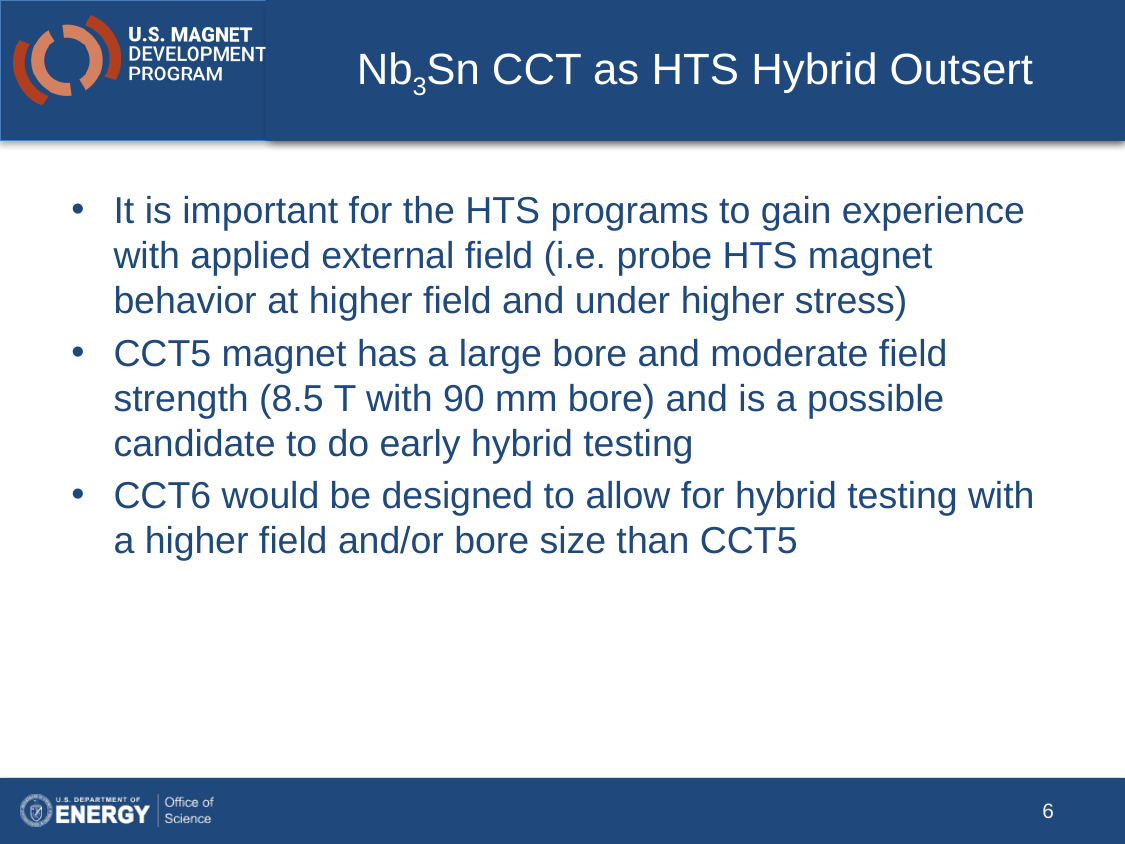

# Nb3Sn CCT as HTS Hybrid Outsert
It is important for the HTS programs to gain experience with applied external field (i.e. probe HTS magnet behavior at higher field and under higher stress)
CCT5 magnet has a large bore and moderate field strength (8.5 T with 90 mm bore) and is a possible candidate to do early hybrid testing
CCT6 would be designed to allow for hybrid testing with a higher field and/or bore size than CCT5
6